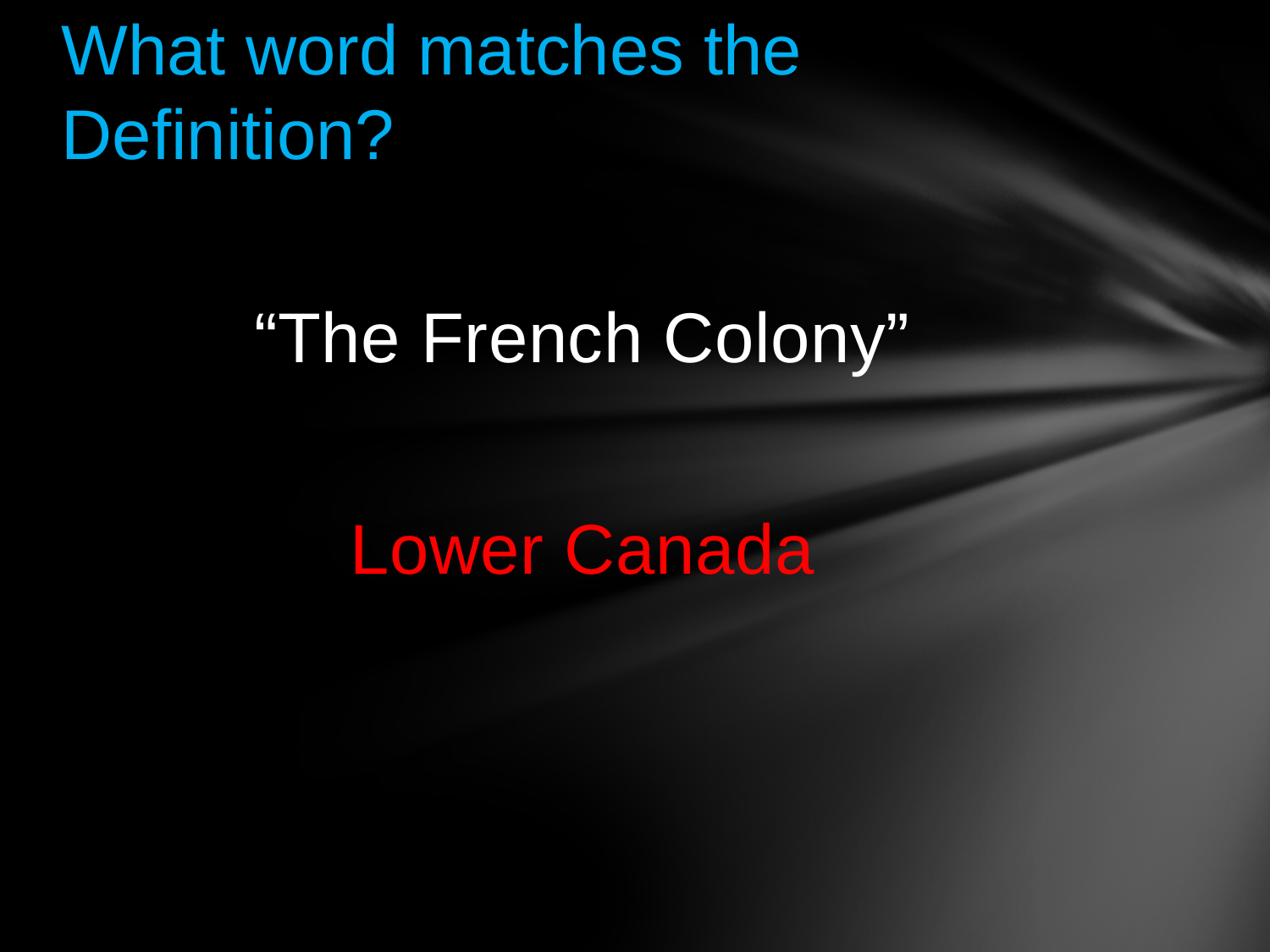

# What word matches the Definition?
“The French Colony”

Lower Canada